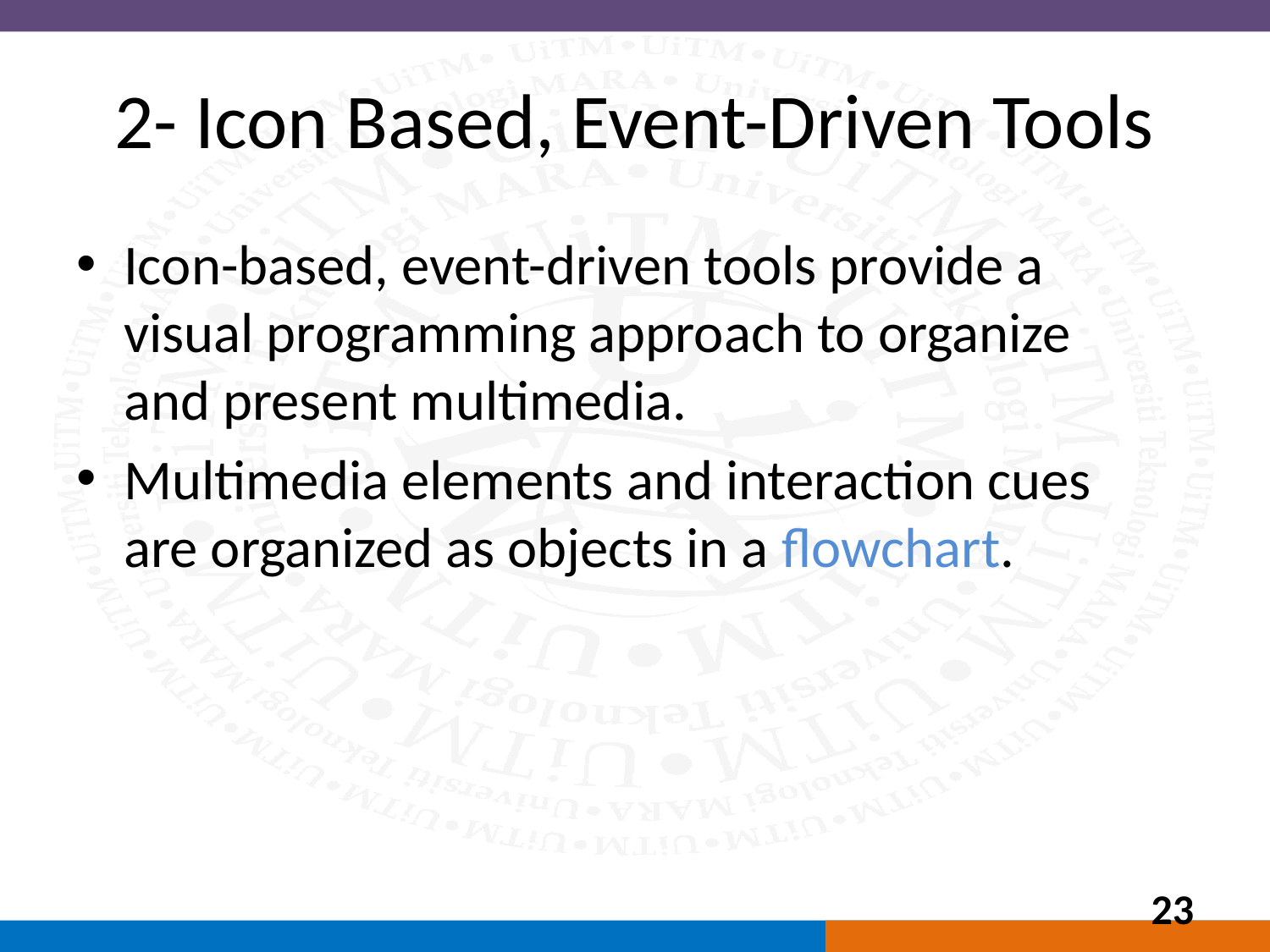

# 2- Icon Based, Event-Driven Tools
Icon-based, event-driven tools provide a visual programming approach to organize and present multimedia.
Multimedia elements and interaction cues are organized as objects in a flowchart.

23